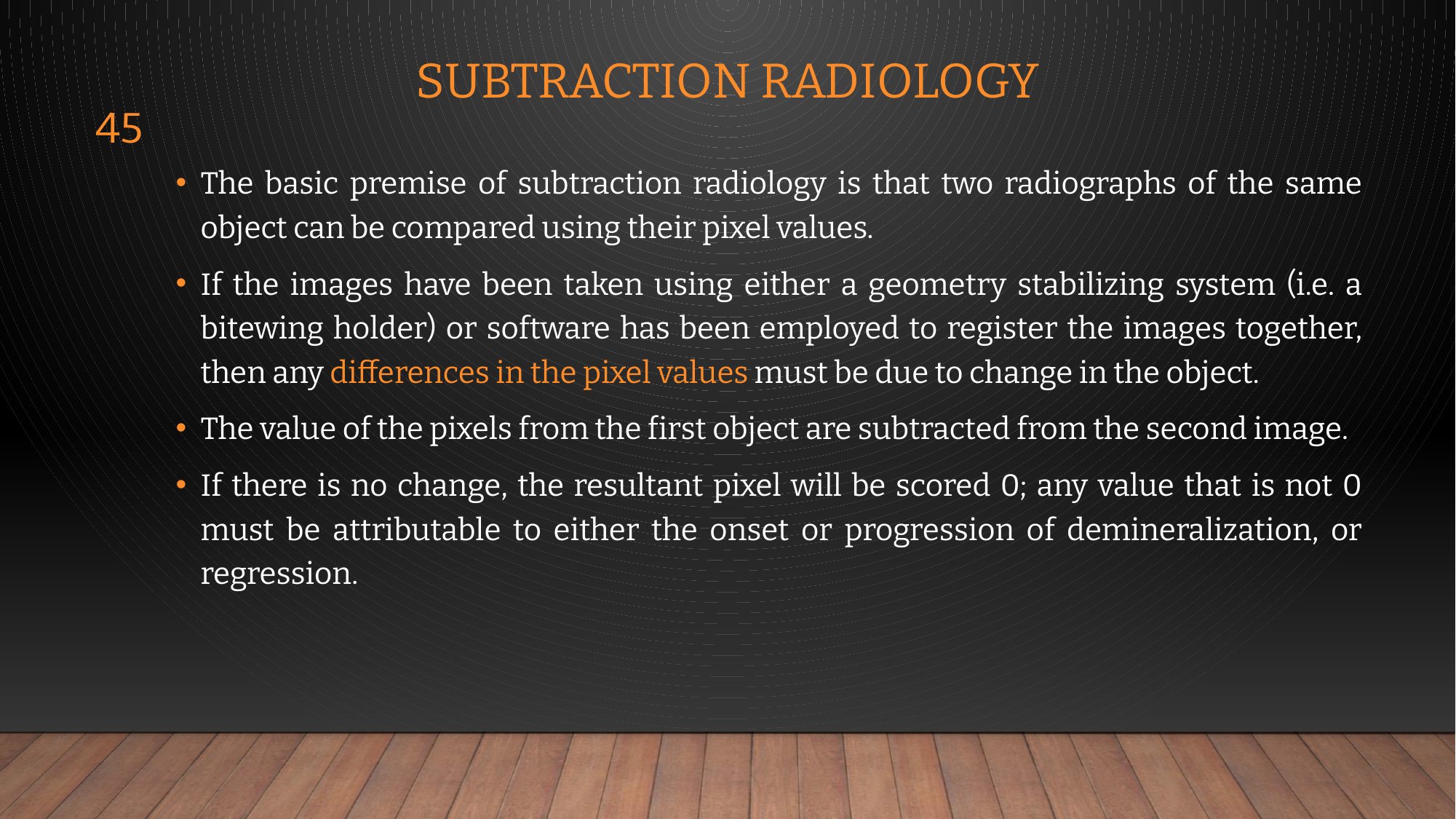

# Subtraction radiology
45
The basic premise of subtraction radiology is that two radiographs of the same object can be compared using their pixel values.
If the images have been taken using either a geometry stabilizing system (i.e. a bitewing holder) or software has been employed to register the images together, then any differences in the pixel values must be due to change in the object.
The value of the pixels from the first object are subtracted from the second image.
If there is no change, the resultant pixel will be scored 0; any value that is not 0 must be attributable to either the onset or progression of demineralization, or regression.